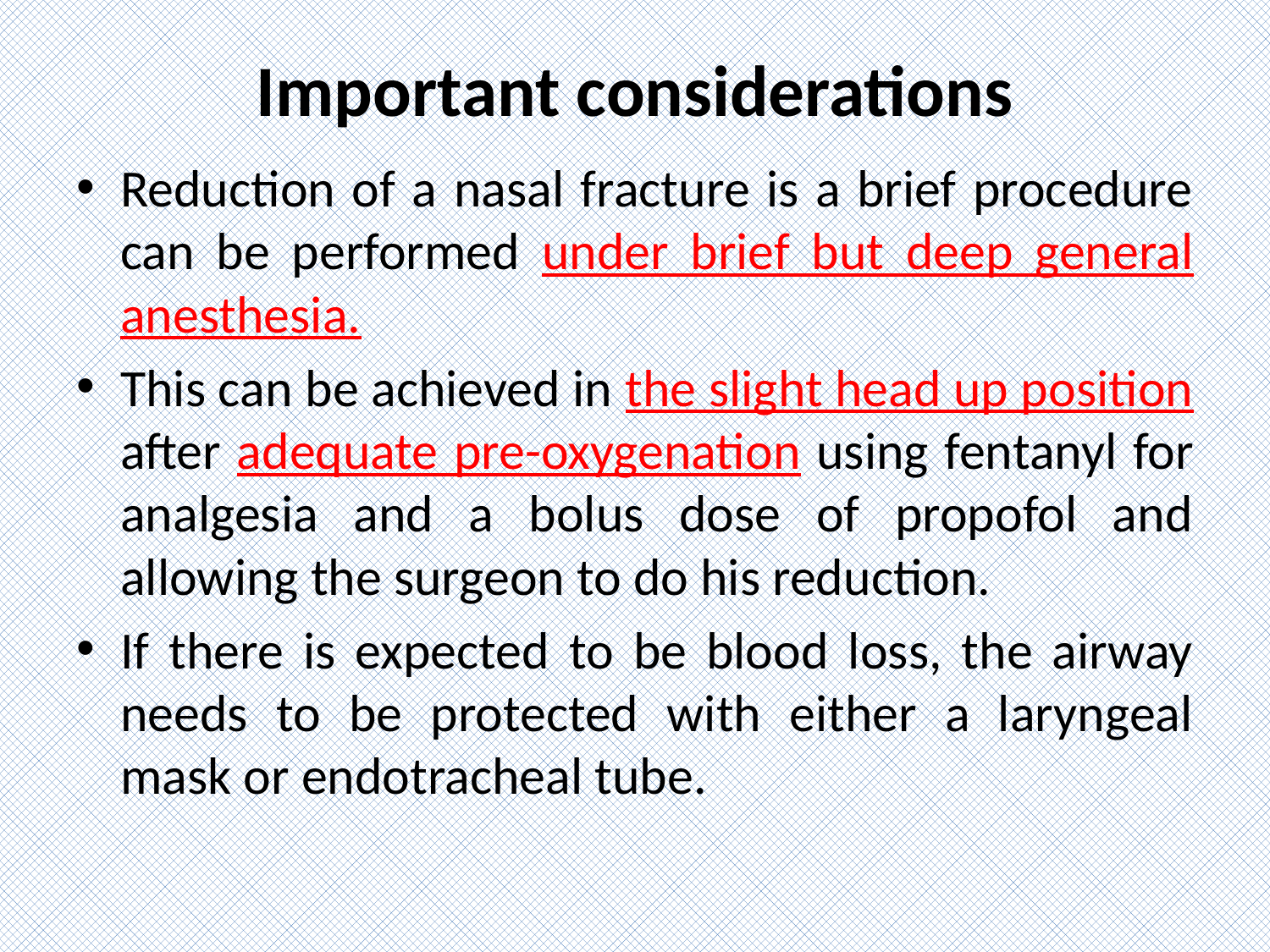

# Important considerations
Reduction of a nasal fracture is a brief procedure can be performed under brief but deep general anesthesia.
This can be achieved in the slight head up position after adequate pre-oxygenation using fentanyl for analgesia and a bolus dose of propofol and allowing the surgeon to do his reduction.
If there is expected to be blood loss, the airway needs to be protected with either a laryngeal mask or endotracheal tube.